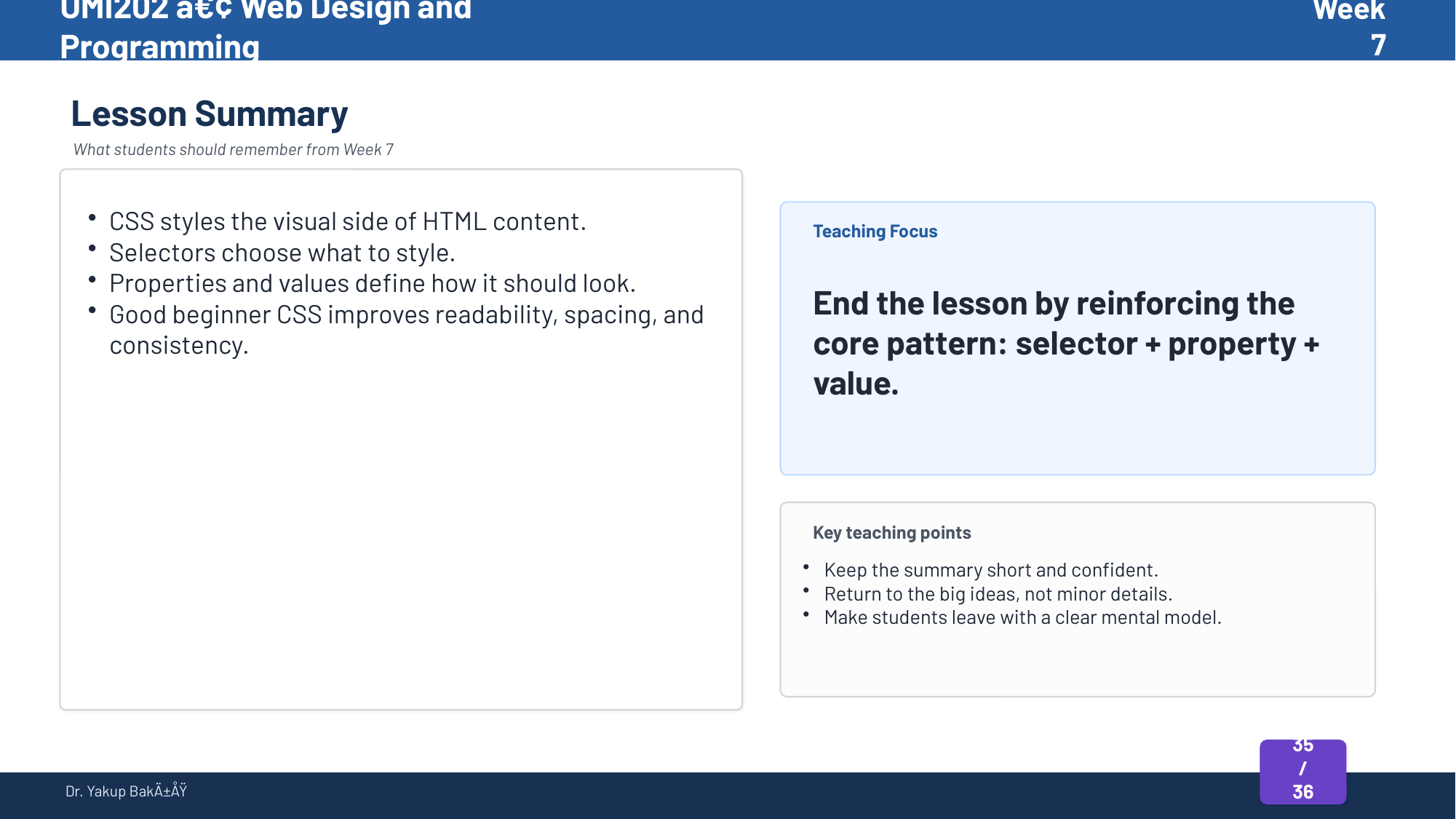

UMI202 â€¢ Web Design and Programming
Week 7
Lesson Summary
What students should remember from Week 7

CSS styles the visual side of HTML content.
Selectors choose what to style.
Properties and values define how it should look.
Good beginner CSS improves readability, spacing, and consistency.

Teaching Focus
End the lesson by reinforcing the core pattern: selector + property + value.

Key teaching points
Keep the summary short and confident.
Return to the big ideas, not minor details.
Make students leave with a clear mental model.

35 / 36

Dr. Yakup BakÄ±ÅŸ